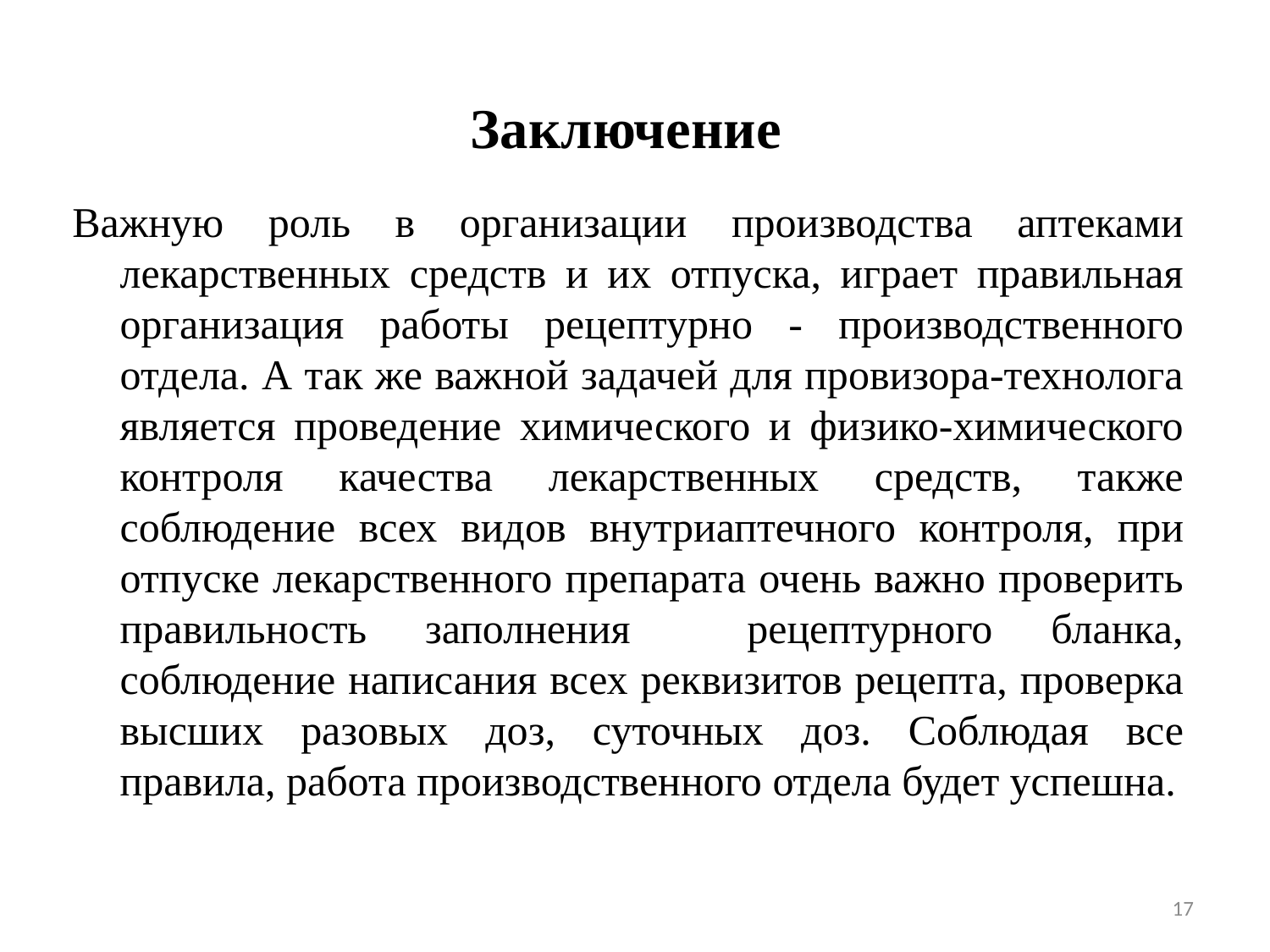

# Заключение
Важную роль в организации производства аптеками лекарственных средств и их отпуска, играет правильная организация работы рецептурно - производственного отдела. А так же важной задачей для провизора-технолога является проведение химического и физико-химического контроля качества лекарственных средств, также соблюдение всех видов внутриаптечного контроля, при отпуске лекарственного препарата очень важно проверить правильность заполнения  рецептурного бланка, соблюдение написания всех реквизитов рецепта, проверка высших разовых доз, суточных доз. Соблюдая все правила, работа производственного отдела будет успешна.

17